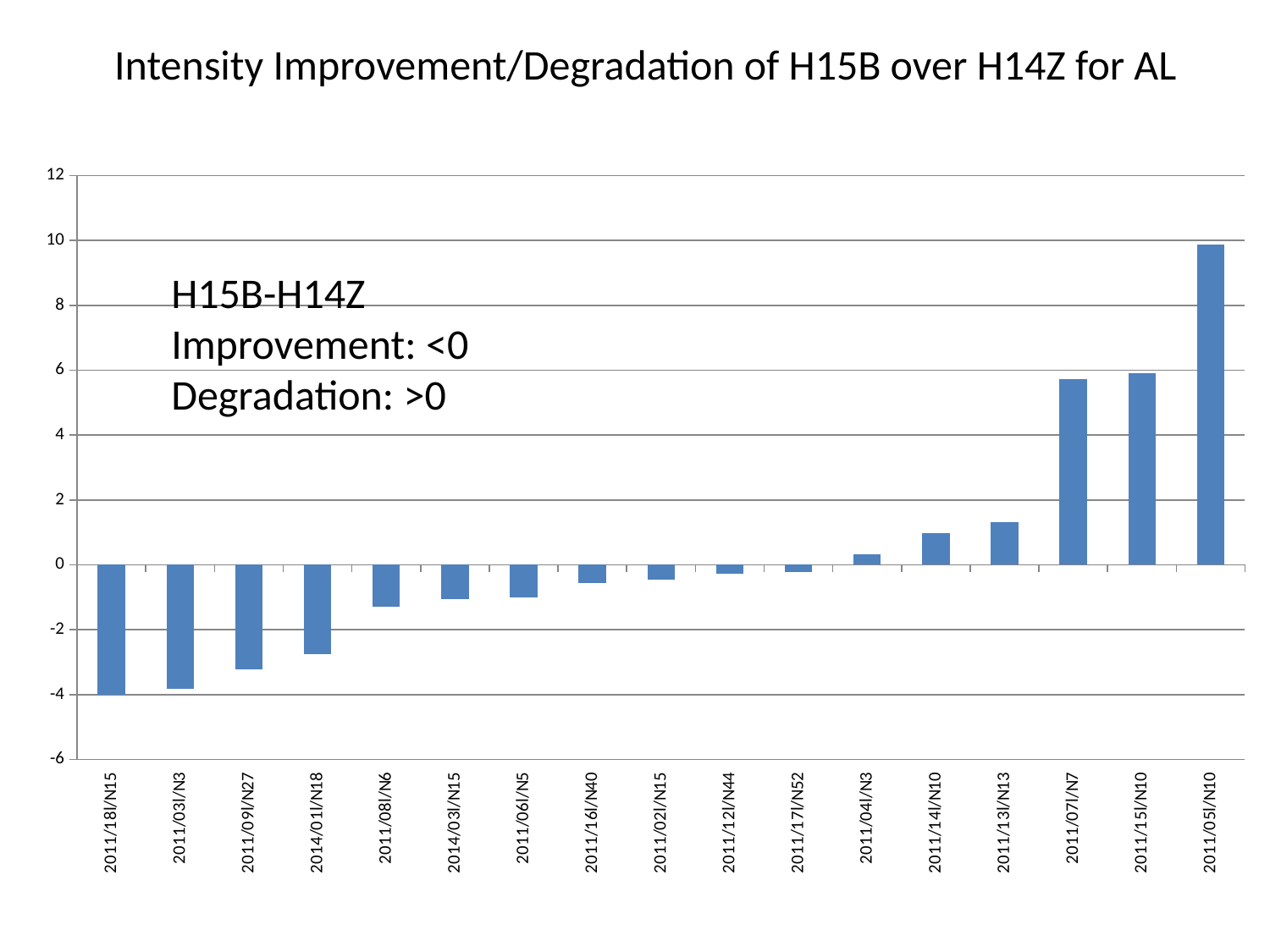

Intensity Improvement/Degradation of H15B over H14Z for AL

### Chart

| Category |  |
|---|---|
| 2011/18l/N15 | -4.0 |
| 2011/03l/N3 | -3.83333 |
| 2011/09l/N27 | -3.2222 |
| 2014/01l/N18 | -2.7515 |
| 2011/08l/N6 | -1.285709999999999 |
| 2014/03l/N15 | -1.06666 |
| 2011/06l/N5 | -1.0 |
| 2011/16l/N40 | -0.5750000000000004 |
| 2011/02l/N15 | -0.46666 |
| 2011/12l/N44 | -0.2727 |
| 2011/17l/N52 | -0.2308 |
| 2011/04l/N3 | 0.33333000000000035 |
| 2011/14l/N10 | 0.98889 |
| 2011/13l/N13 | 1.3076899999999998 |
| 2011/07l/N7 | 5.7143 |
| 2011/15l/N10 | 5.9 |
| 2011/05l/N10 | 9.861500000000005 |
H15B-H14Z
Improvement: <0
Degradation: >0